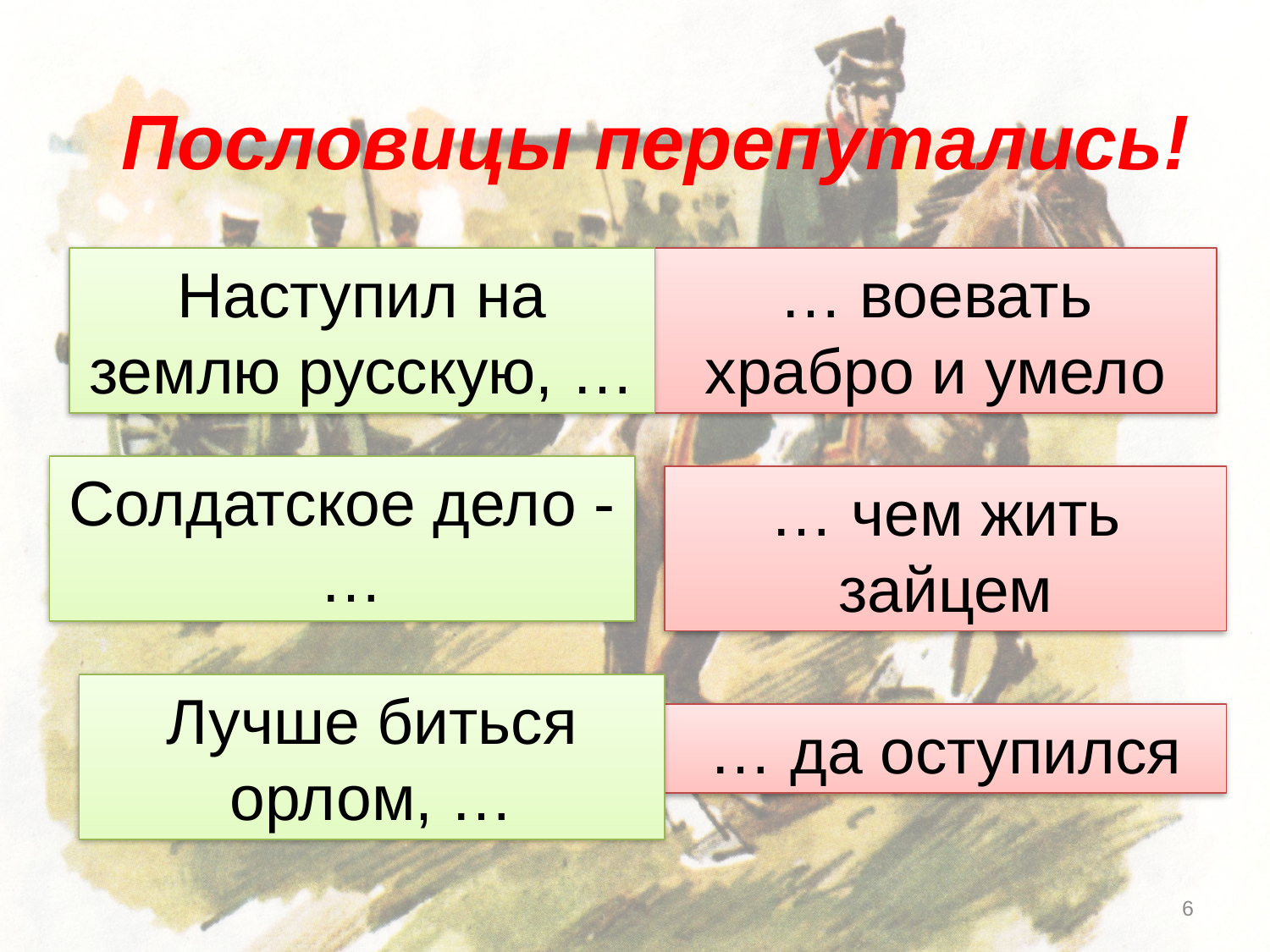

#
Пословицы перепутались!

Наступил на землю русскую, …
… воевать храбро и умело
Солдатское дело -  …
… чем жить зайцем
Лучше биться орлом, …
… да оступился
6